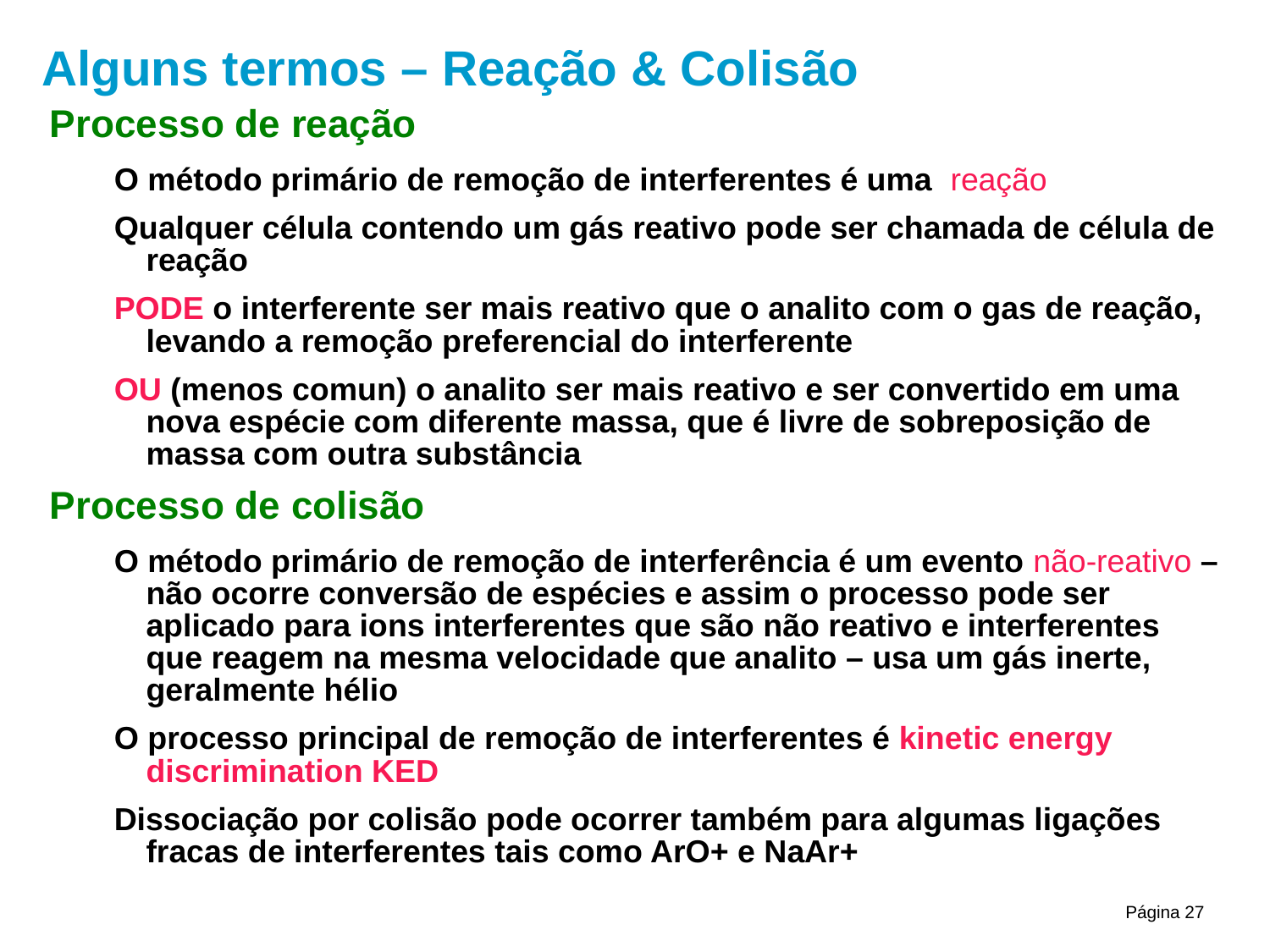

# Alguns termos – Reação & Colisão
Processo de reação
O método primário de remoção de interferentes é uma  reação
Qualquer célula contendo um gás reativo pode ser chamada de célula de reação
PODE o interferente ser mais reativo que o analito com o gas de reação, levando a remoção preferencial do interferente
OU (menos comun) o analito ser mais reativo e ser convertido em uma nova espécie com diferente massa, que é livre de sobreposição de massa com outra substância
Processo de colisão
O método primário de remoção de interferência é um evento não-reativo – não ocorre conversão de espécies e assim o processo pode ser aplicado para ions interferentes que são não reativo e interferentes que reagem na mesma velocidade que analito – usa um gás inerte, geralmente hélio
O processo principal de remoção de interferentes é kinetic energy discrimination KED
Dissociação por colisão pode ocorrer também para algumas ligações fracas de interferentes tais como ArO+ e NaAr+
Página 27